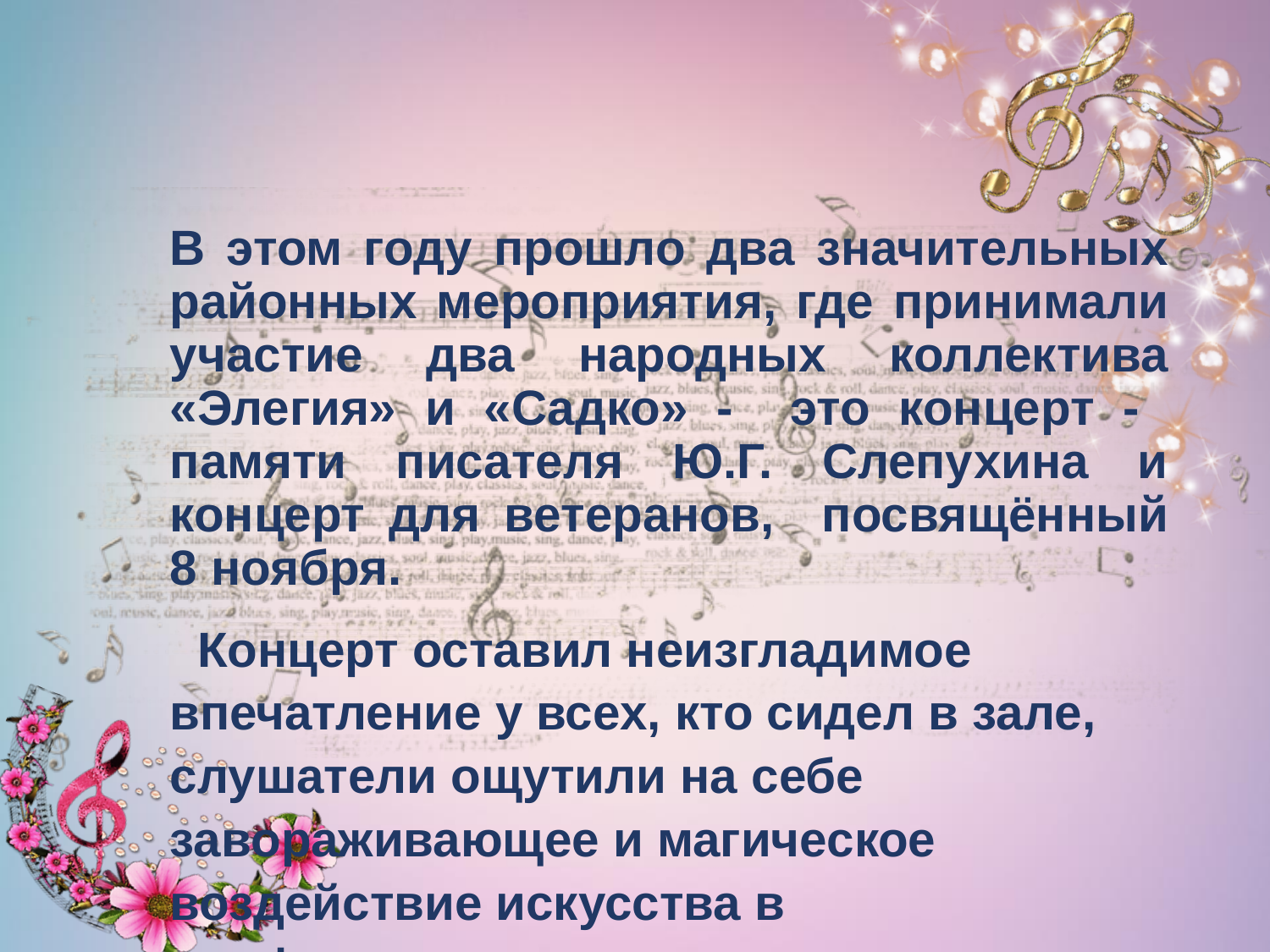

В этом году прошло два значительных районных мероприятия, где принимали участие два народных коллектива «Элегия» и «Садко» -  это концерт -  памяти писателя Ю.Г. Слепухина и концерт для ветеранов,  посвящённый 8 ноября.
  Концерт оставил неизгладимое впечатление у всех, кто сидел в зале, слушатели ощутили на себе завораживающее и магическое воздействие искусства в профессиональном исполнении народных коллективов.